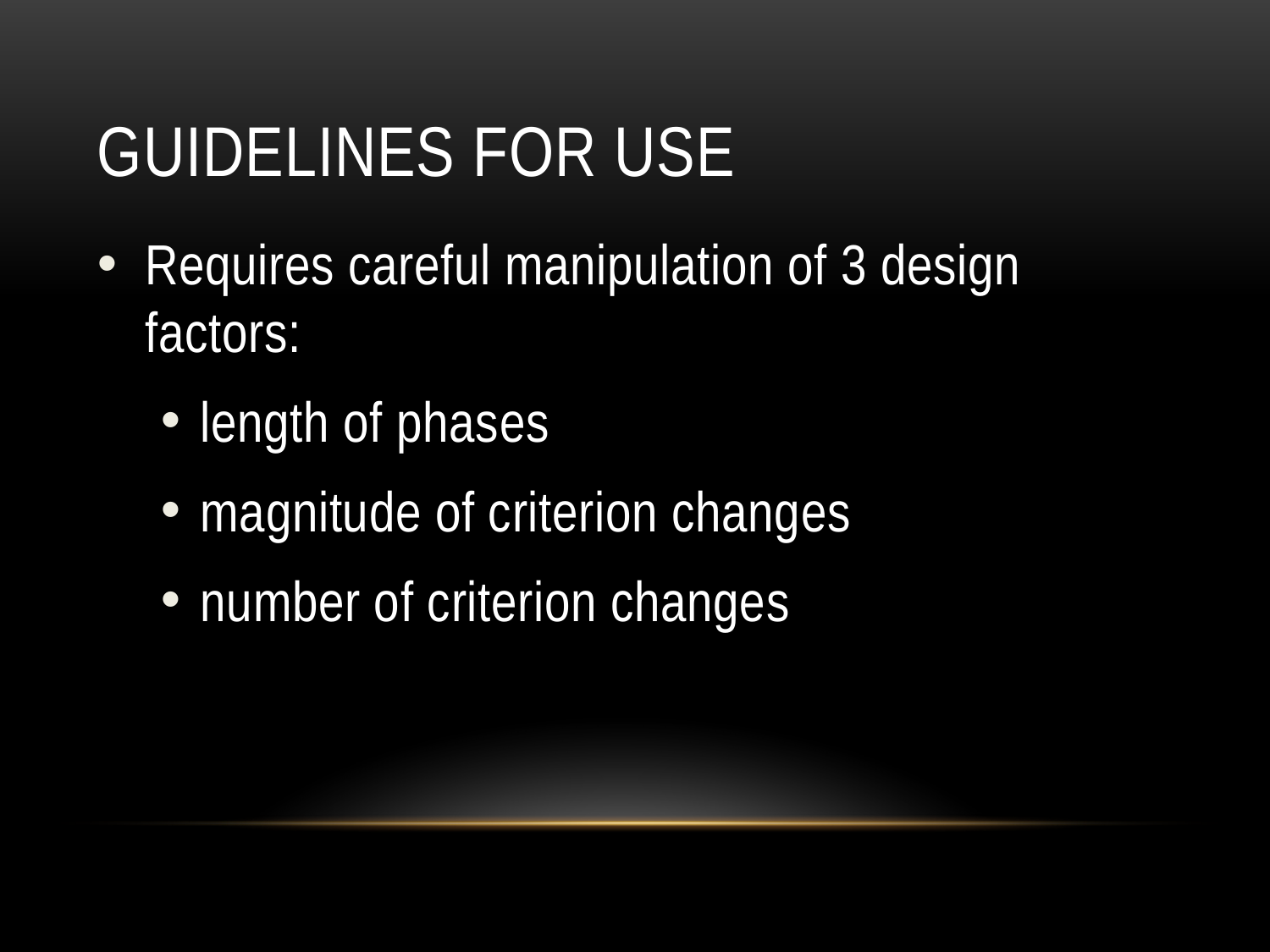

# Guidelines for Use
Requires careful manipulation of 3 design factors:
length of phases
magnitude of criterion changes
number of criterion changes